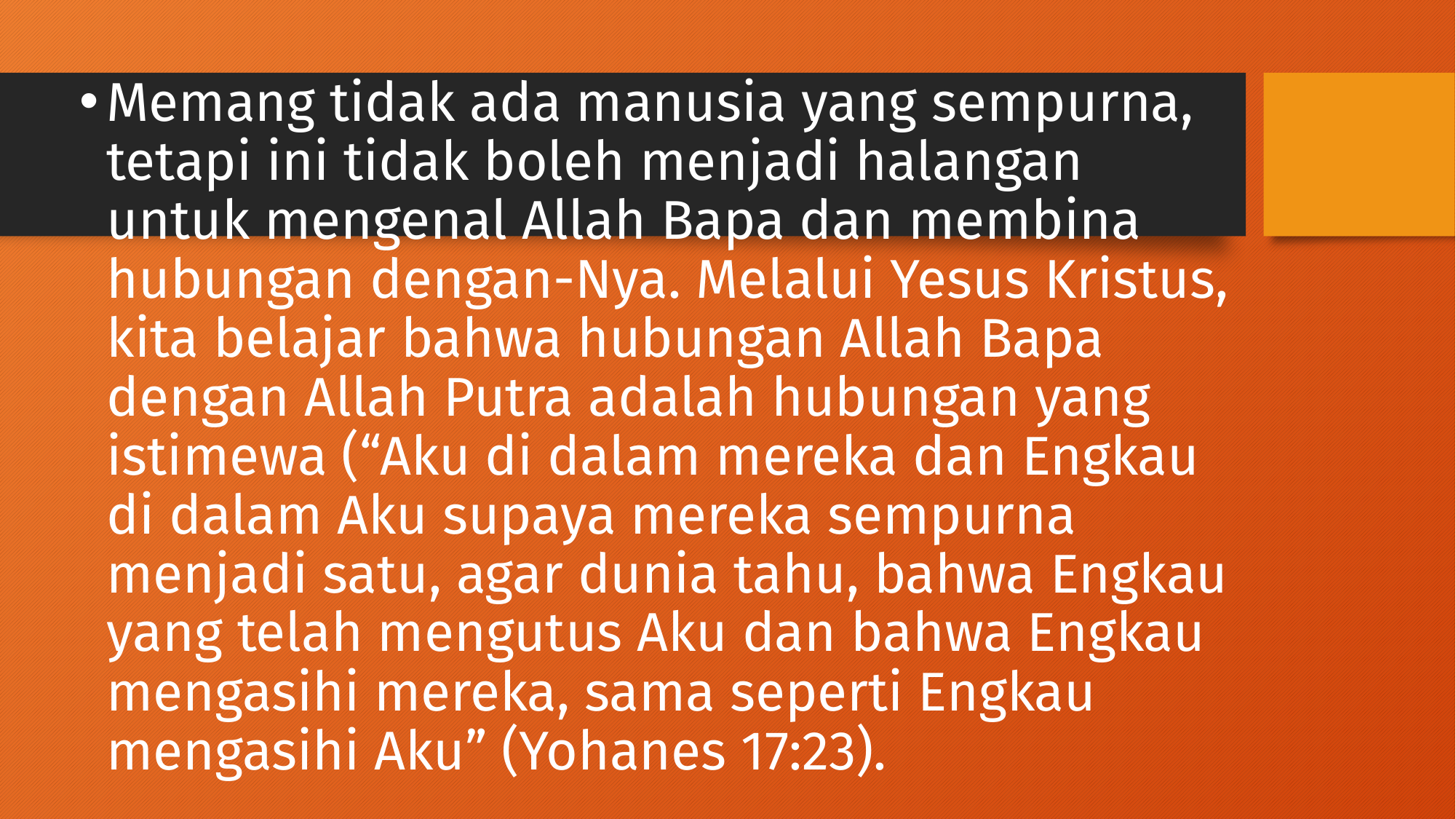

Memang tidak ada manusia yang sempurna, tetapi ini tidak boleh menjadi halangan untuk mengenal Allah Bapa dan membina hubungan dengan-Nya. Melalui Yesus Kristus, kita belajar bahwa hubungan Allah Bapa dengan Allah Putra adalah hubungan yang istimewa (“Aku di dalam mereka dan Engkau di dalam Aku supaya mereka sempurna menjadi satu, agar dunia tahu, bahwa Engkau yang telah mengutus Aku dan bahwa Engkau mengasihi mereka, sama seperti Engkau mengasihi Aku” (Yohanes 17:23).